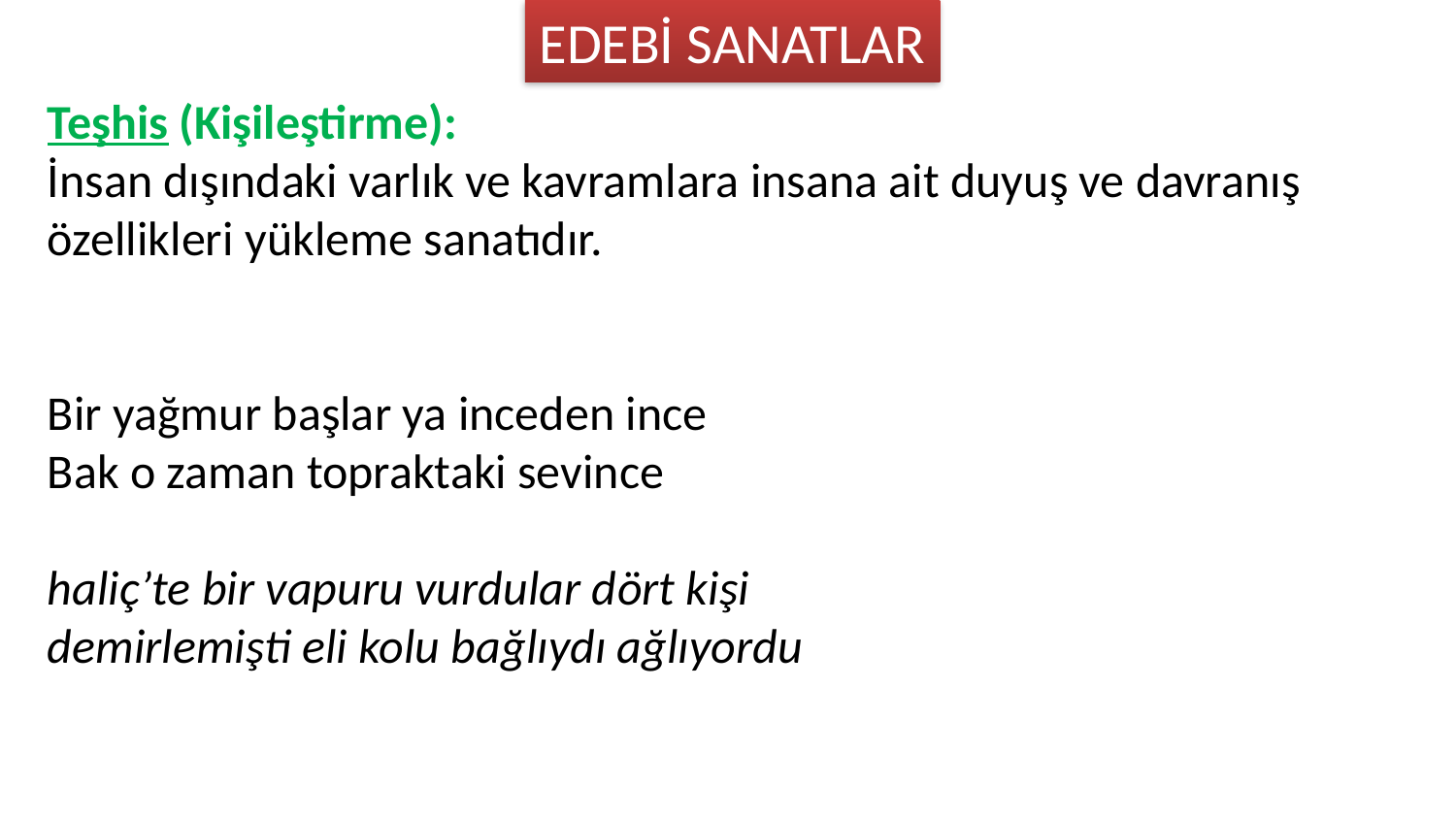

EDEBİ SANATLAR
Teşhis (Kişileştirme):
İnsan dışındaki varlık ve kavramlara insana ait duyuş ve davranış özellikleri yükleme sanatıdır.

Bir yağmur başlar ya inceden ince
Bak o zaman topraktaki sevince

haliç’te bir vapuru vurdular dört kişi
demirlemişti eli kolu bağlıydı ağlıyordu